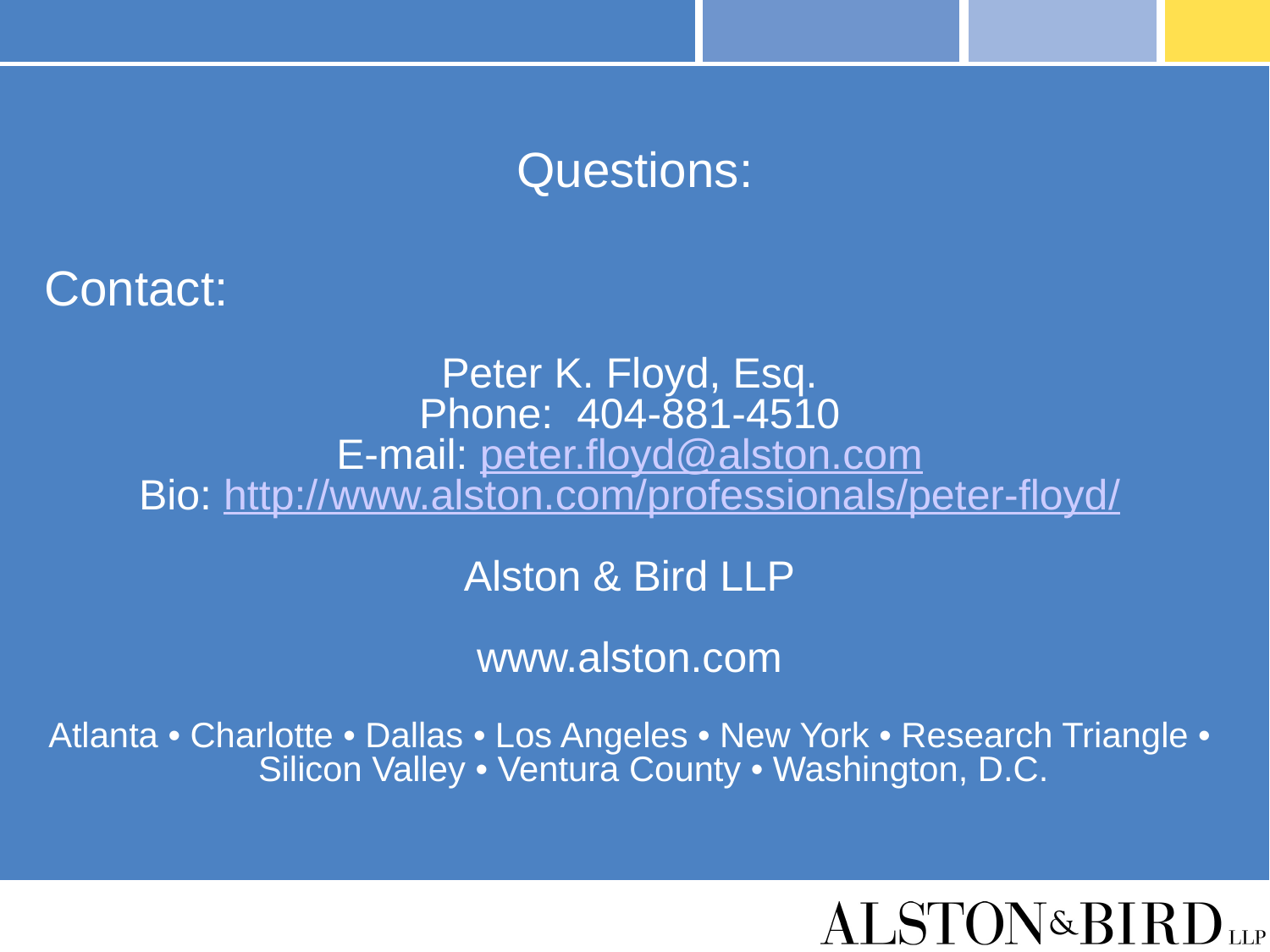

# Questions:
Contact:

Peter K. Floyd, Esq.
Phone:  404-881-4510
E-mail: peter.floyd@alston.com
Bio: http://www.alston.com/professionals/peter-floyd/

Alston & Bird LLP

www.alston.com

Atlanta • Charlotte • Dallas • Los Angeles • New York • Research Triangle • Silicon Valley • Ventura County • Washington, D.C.